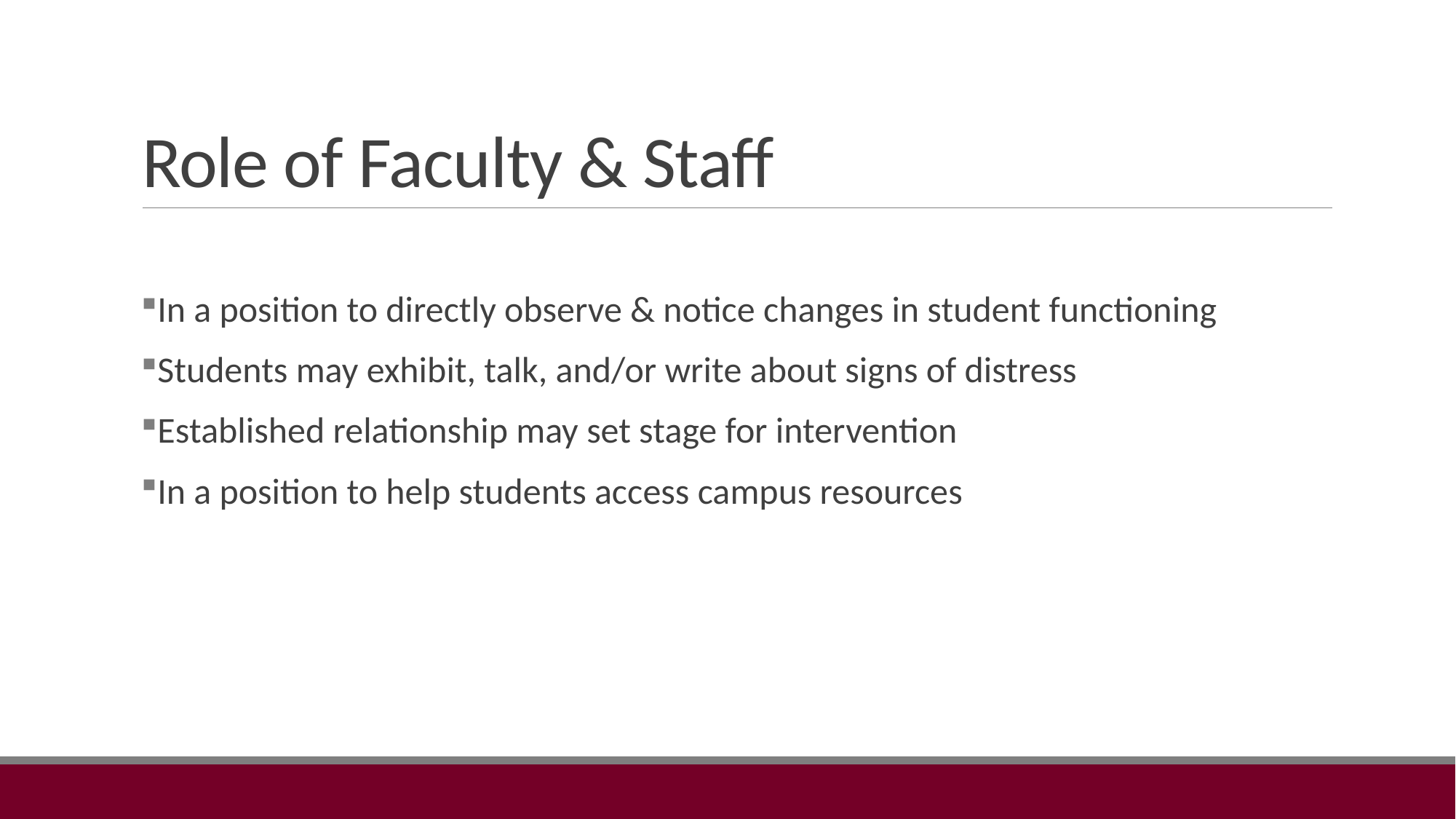

# Role of Faculty & Staff
In a position to directly observe & notice changes in student functioning
Students may exhibit, talk, and/or write about signs of distress
Established relationship may set stage for intervention
In a position to help students access campus resources